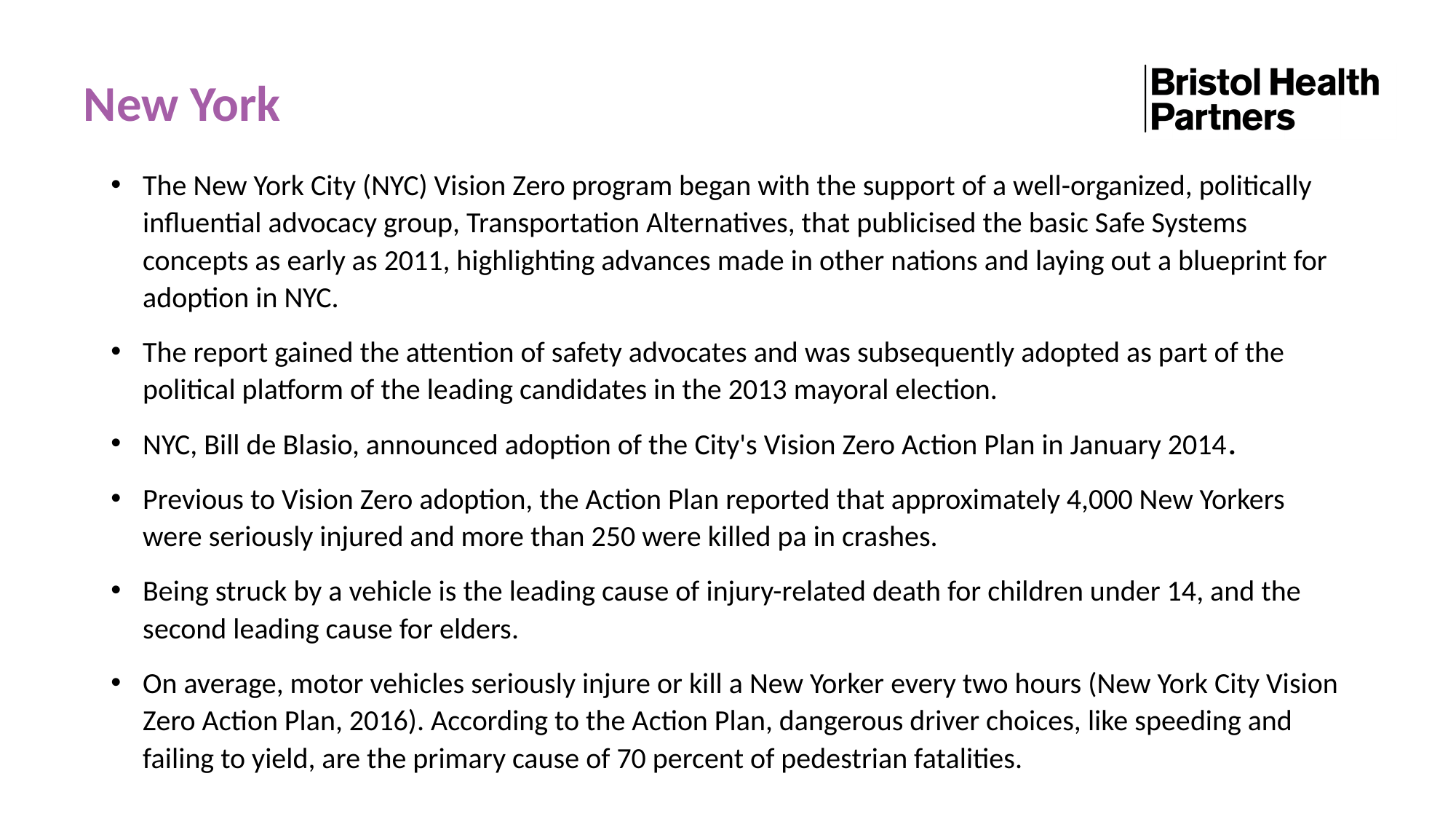

# New York
The New York City (NYC) Vision Zero program began with the support of a well-organized, politically influential advocacy group, Transportation Alternatives, that publicised the basic Safe Systems concepts as early as 2011, highlighting advances made in other nations and laying out a blueprint for adoption in NYC.
The report gained the attention of safety advocates and was subsequently adopted as part of the political platform of the leading candidates in the 2013 mayoral election.
NYC, Bill de Blasio, announced adoption of the City's Vision Zero Action Plan in January 2014.
Previous to Vision Zero adoption, the Action Plan reported that approximately 4,000 New Yorkers were seriously injured and more than 250 were killed pa in crashes.
Being struck by a vehicle is the leading cause of injury-related death for children under 14, and the second leading cause for elders.
On average, motor vehicles seriously injure or kill a New Yorker every two hours (New York City Vision Zero Action Plan, 2016). According to the Action Plan, dangerous driver choices, like speeding and failing to yield, are the primary cause of 70 percent of pedestrian fatalities.